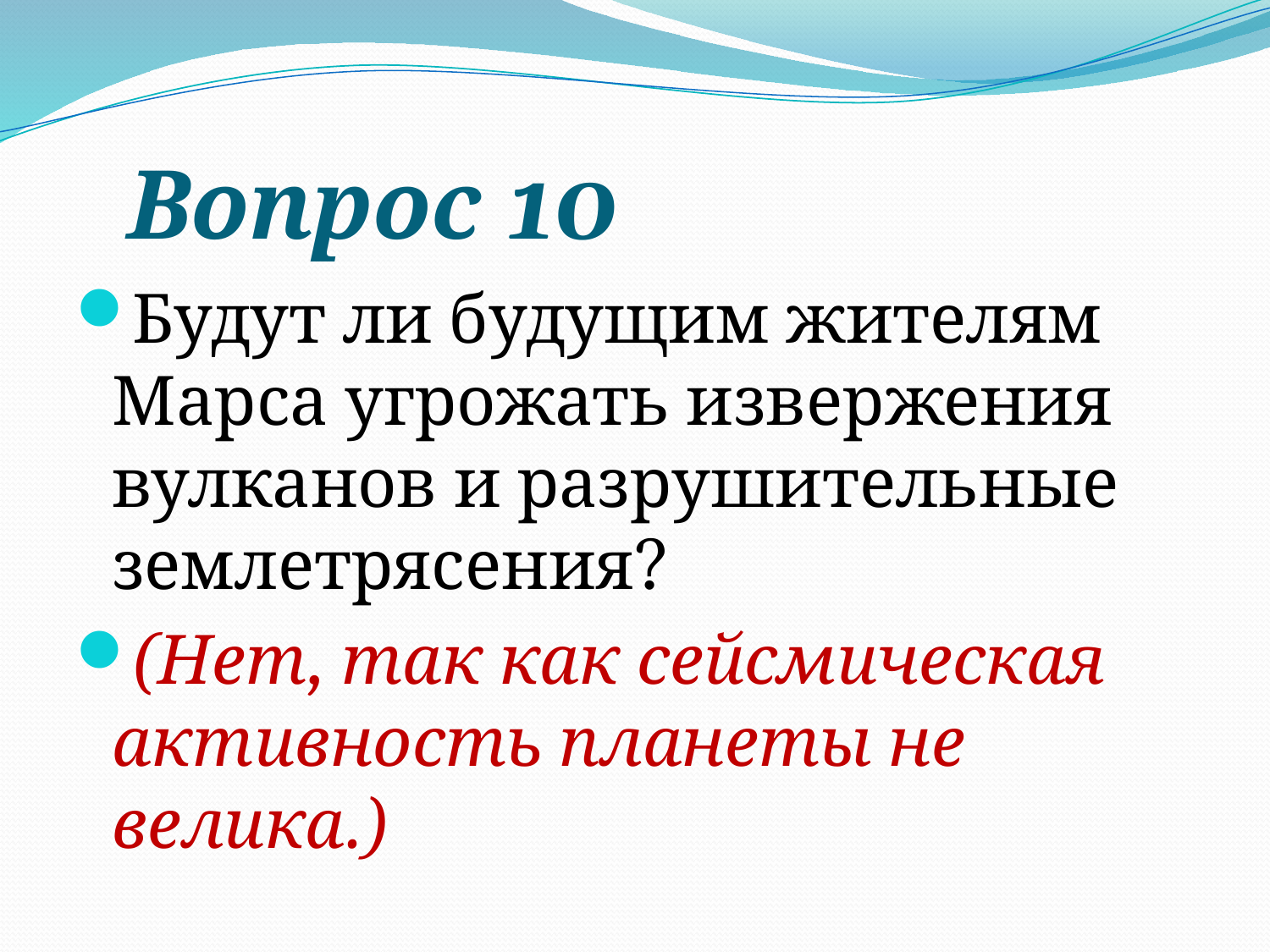

# Вопрос 10
Будут ли будущим жителям Марса угрожать извержения вулканов и разрушительные землетрясения?
(Нет, так как сейсмическая активность планеты не велика.)